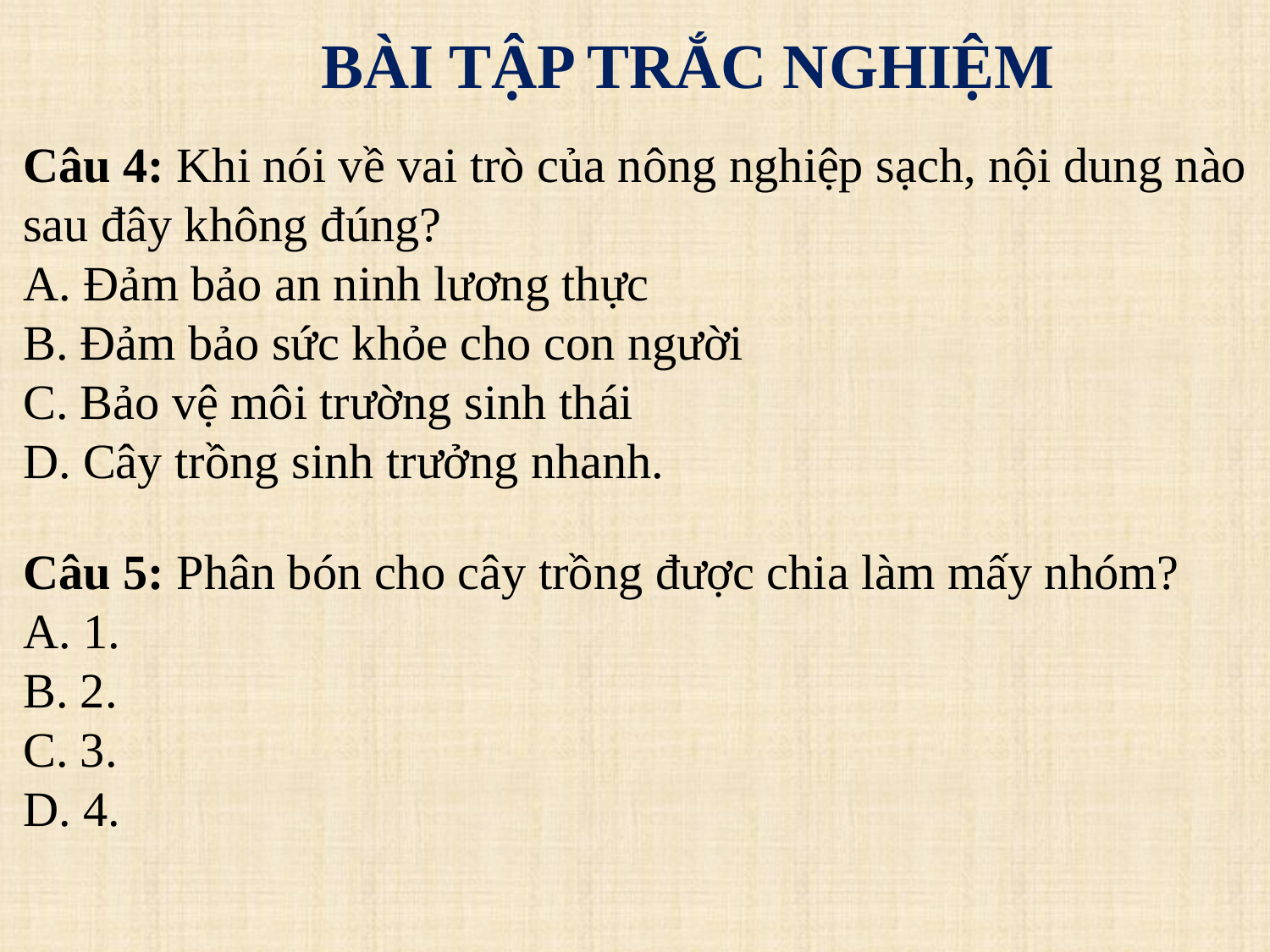

# BÀI TẬP TRẮC NGHIỆM
Câu 4: Khi nói về vai trò của nông nghiệp sạch, nội dung nào sau đây không đúng?
A. Đảm bảo an ninh lương thực
B. Đảm bảo sức khỏe cho con người
C. Bảo vệ môi trường sinh thái
D. Cây trồng sinh trưởng nhanh.
Câu 5: Phân bón cho cây trồng được chia làm mấy nhóm?
A. 1.
B. 2.
C. 3.
D. 4.